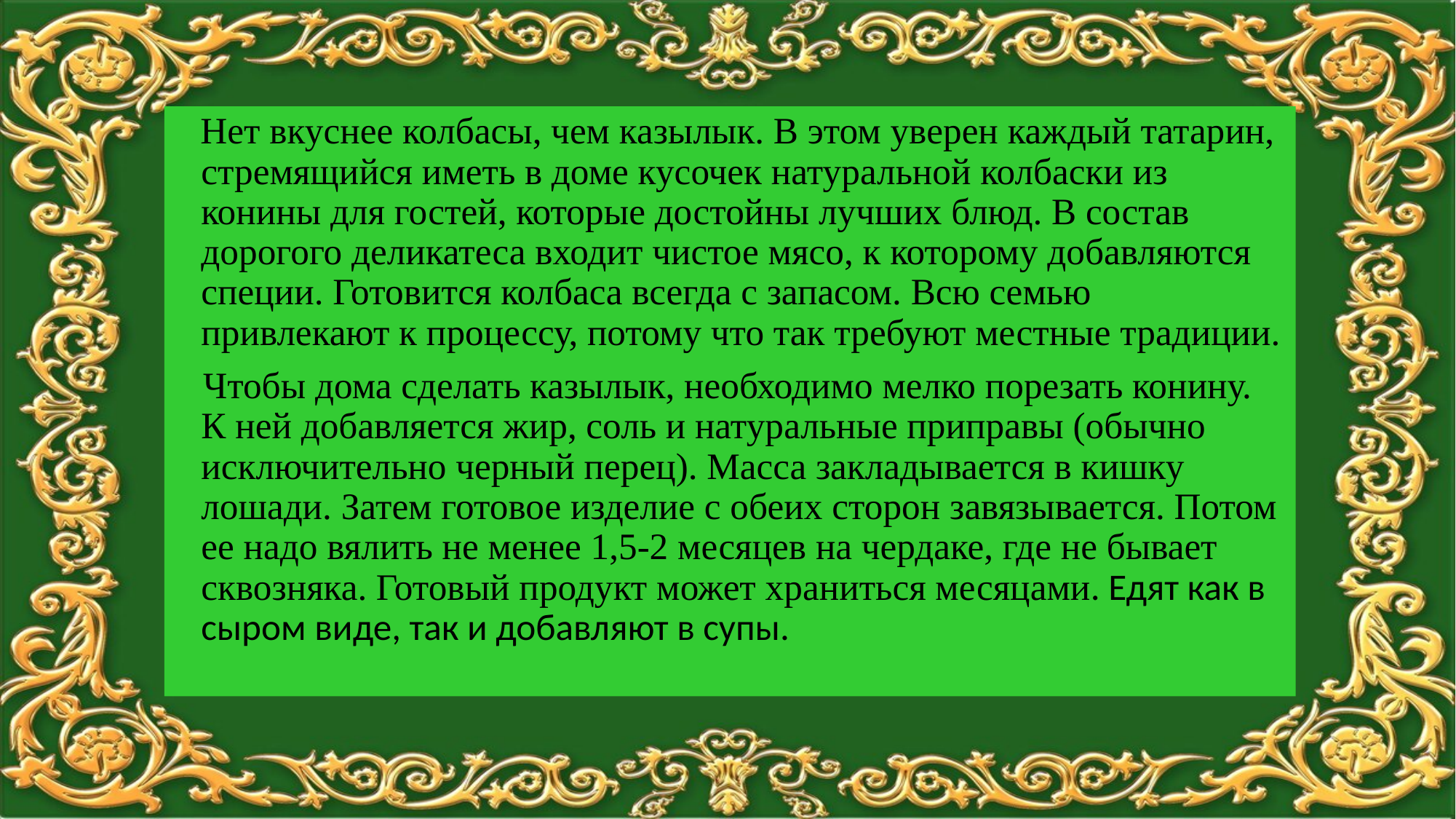

Нет вкуснее колбасы, чем казылык. В этом уверен каждый татарин, стремящийся иметь в доме кусочек натуральной колбаски из конины для гостей, которые достойны лучших блюд. В состав дорогого деликатеса входит чистое мясо, к которому добавляются специи. Готовится колбаса всегда с запасом. Всю семью привлекают к процессу, потому что так требуют местные традиции.
   Чтобы дома сделать казылык, необходимо мелко порезать конину. К ней добавляется жир, соль и натуральные приправы (обычно исключительно черный перец). Масса закладывается в кишку лошади. Затем готовое изделие с обеих сторон завязывается. Потом ее надо вялить не менее 1,5-2 месяцев на чердаке, где не бывает сквозняка. Готовый продукт может храниться месяцами. Едят как в сыром виде, так и добавляют в супы.